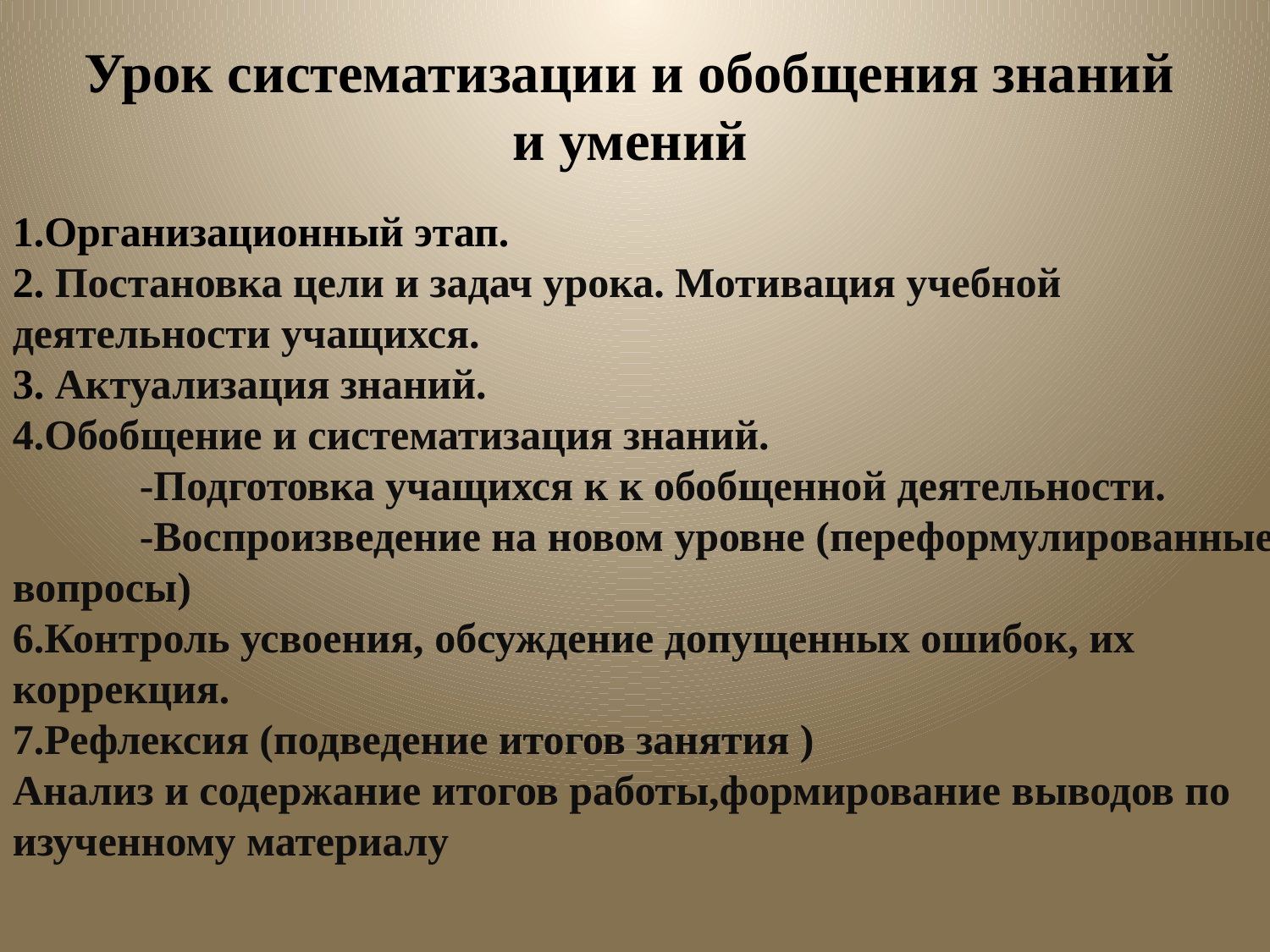

Урок систематизации и обобщения знаний и умений
1.Организационный этап.
2. Постановка цели и задач урока. Мотивация учебной деятельности учащихся.
3. Актуализация знаний.
4.Обобщение и систематизация знаний.
	-Подготовка учащихся к к обобщенной деятельности.
	-Воспроизведение на новом уровне (переформулированные вопросы)
6.Контроль усвоения, обсуждение допущенных ошибок, их коррекция.
7.Рефлексия (подведение итогов занятия )
Анализ и содержание итогов работы,формирование выводов по изученному материалу